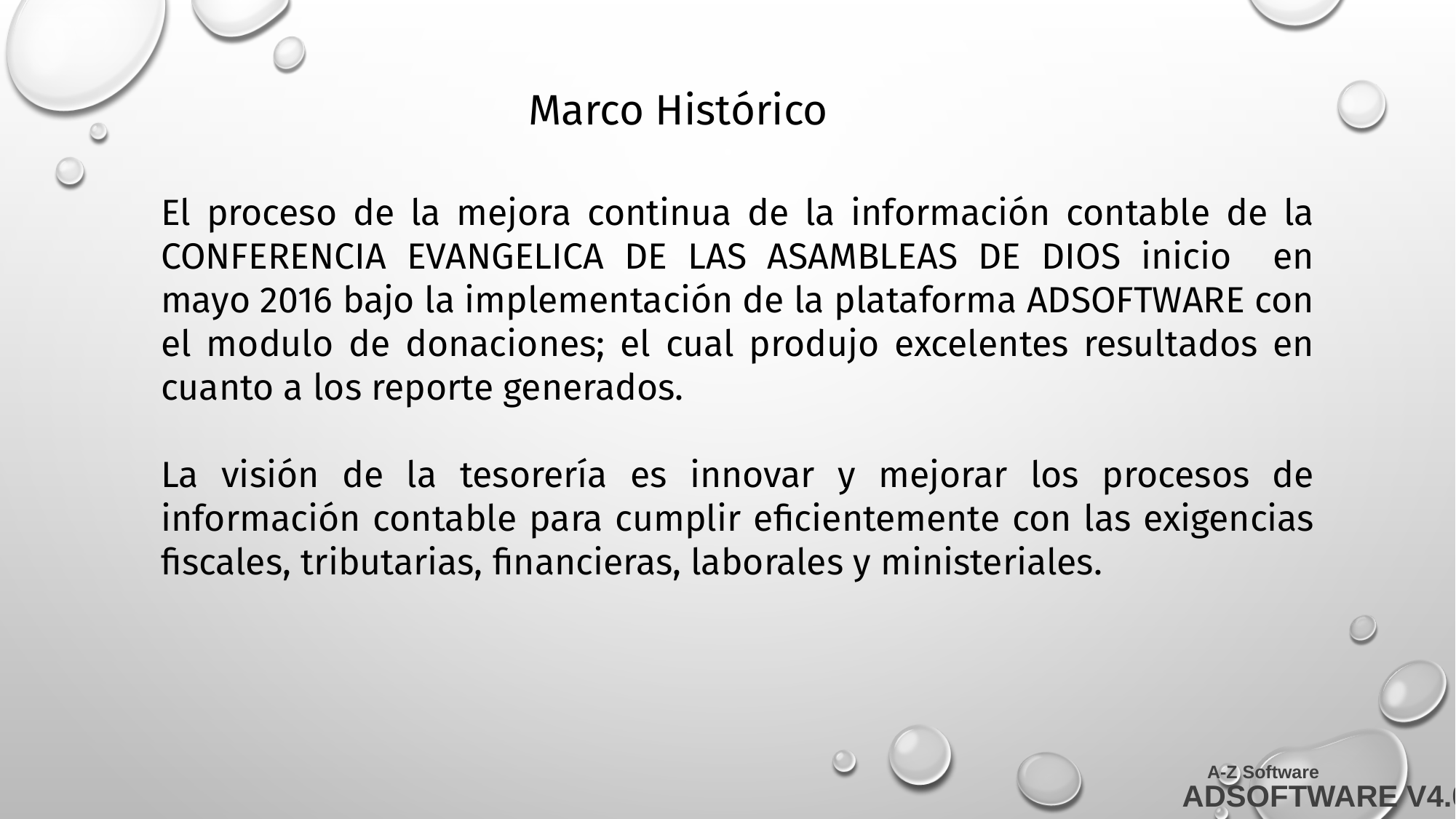

Marco Histórico
El proceso de la mejora continua de la información contable de la CONFERENCIA EVANGELICA DE LAS ASAMBLEAS DE DIOS inicio  en mayo 2016 bajo la implementación de la plataforma ADSOFTWARE con el modulo de donaciones; el cual produjo excelentes resultados en cuanto a los reporte generados.

La visión de la tesorería es innovar y mejorar los procesos de información contable para cumplir eficientemente con las exigencias fiscales, tributarias, financieras, laborales y ministeriales.
A-Z Software
ADSOFTWARE V4.0